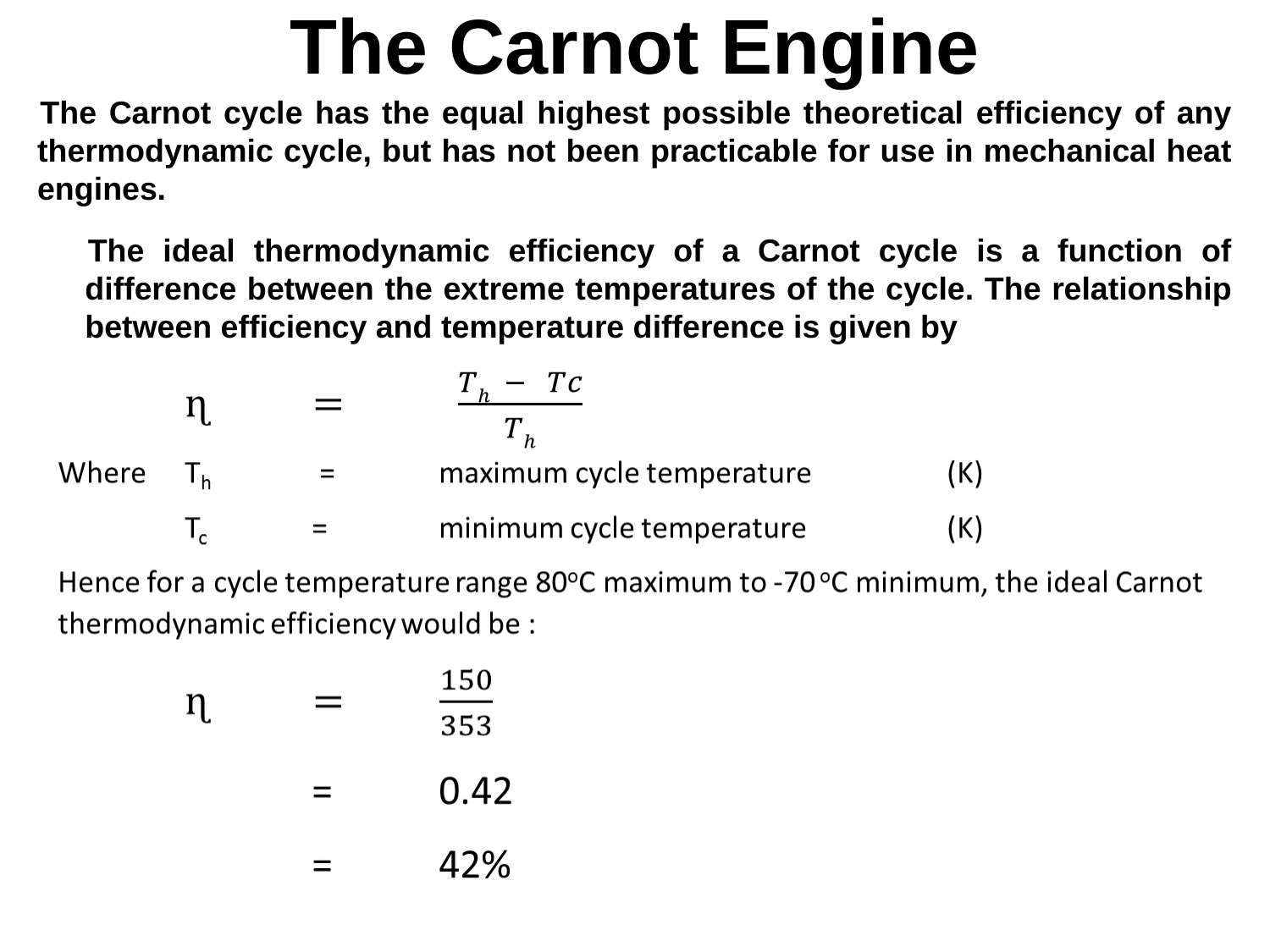

The Carnot Engine
The Carnot cycle has the equal highest possible theoretical efficiency of any thermodynamic cycle, but has not been practicable for use in mechanical heat engines.

The ideal thermodynamic efficiency of a Carnot cycle is a function of difference between the extreme temperatures of the cycle. The relationship between efficiency and temperature difference is given by